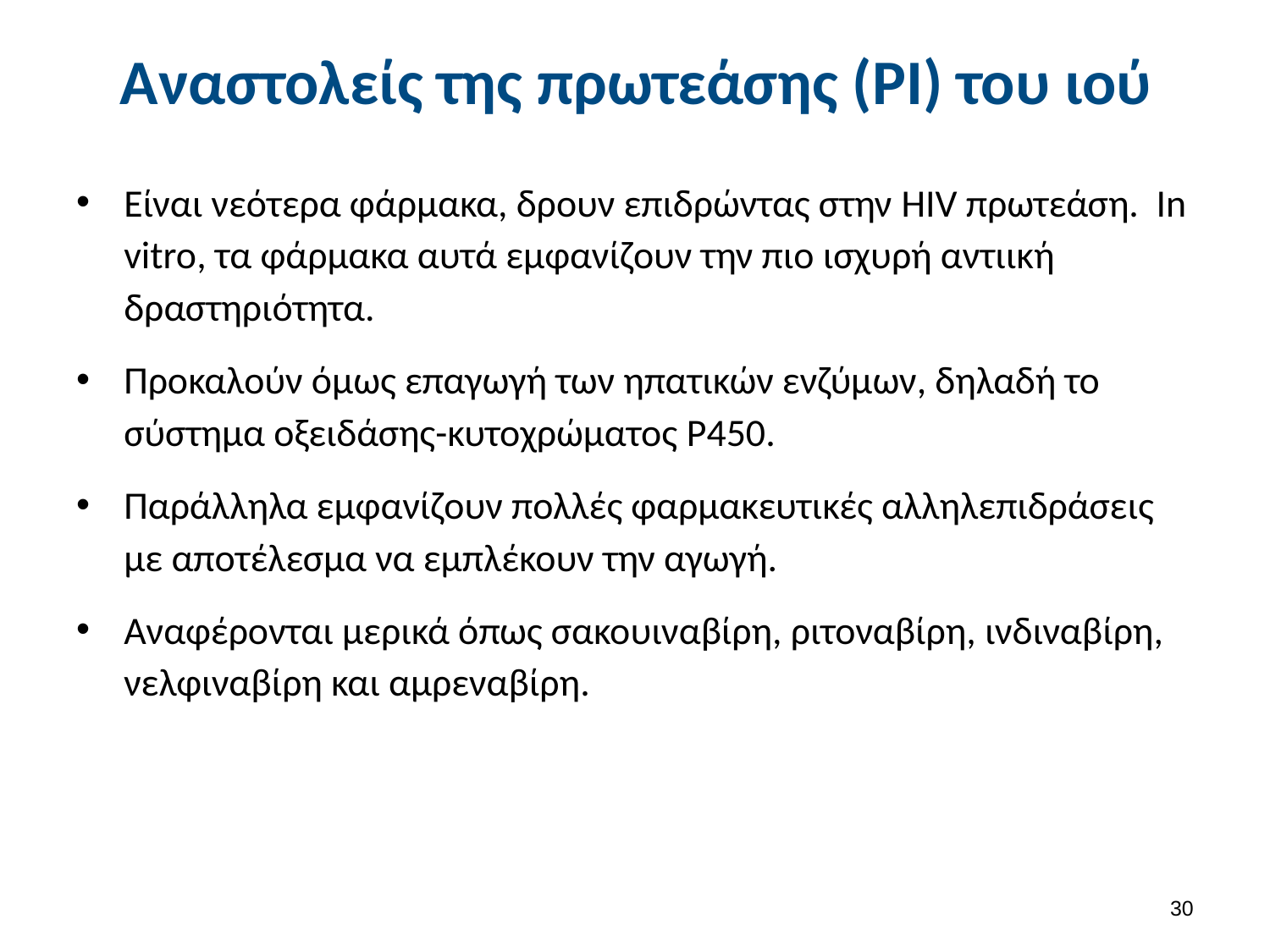

# Αναστολείς της πρωτεάσης (PI) του ιού
Είναι νεότερα φάρμακα, δρουν επιδρώντας στην HIV πρωτεάση.  In vitro, τα φάρμακα αυτά εμφανίζουν την πιο ισχυρή αντιική δραστηριότητα.
Προκαλούν όμως επαγωγή των ηπατικών ενζύμων, δηλαδή το σύστημα οξειδάσης-κυτοχρώματος P450.
Παράλληλα εμφανίζουν πολλές φαρμακευτικές αλληλεπιδράσεις με αποτέλεσμα να εμπλέκουν την αγωγή.
Αναφέρονται μερικά όπως σακουιναβίρη, ριτοναβίρη, ινδιναβίρη, νελφιναβίρη και αμρεναβίρη.
30